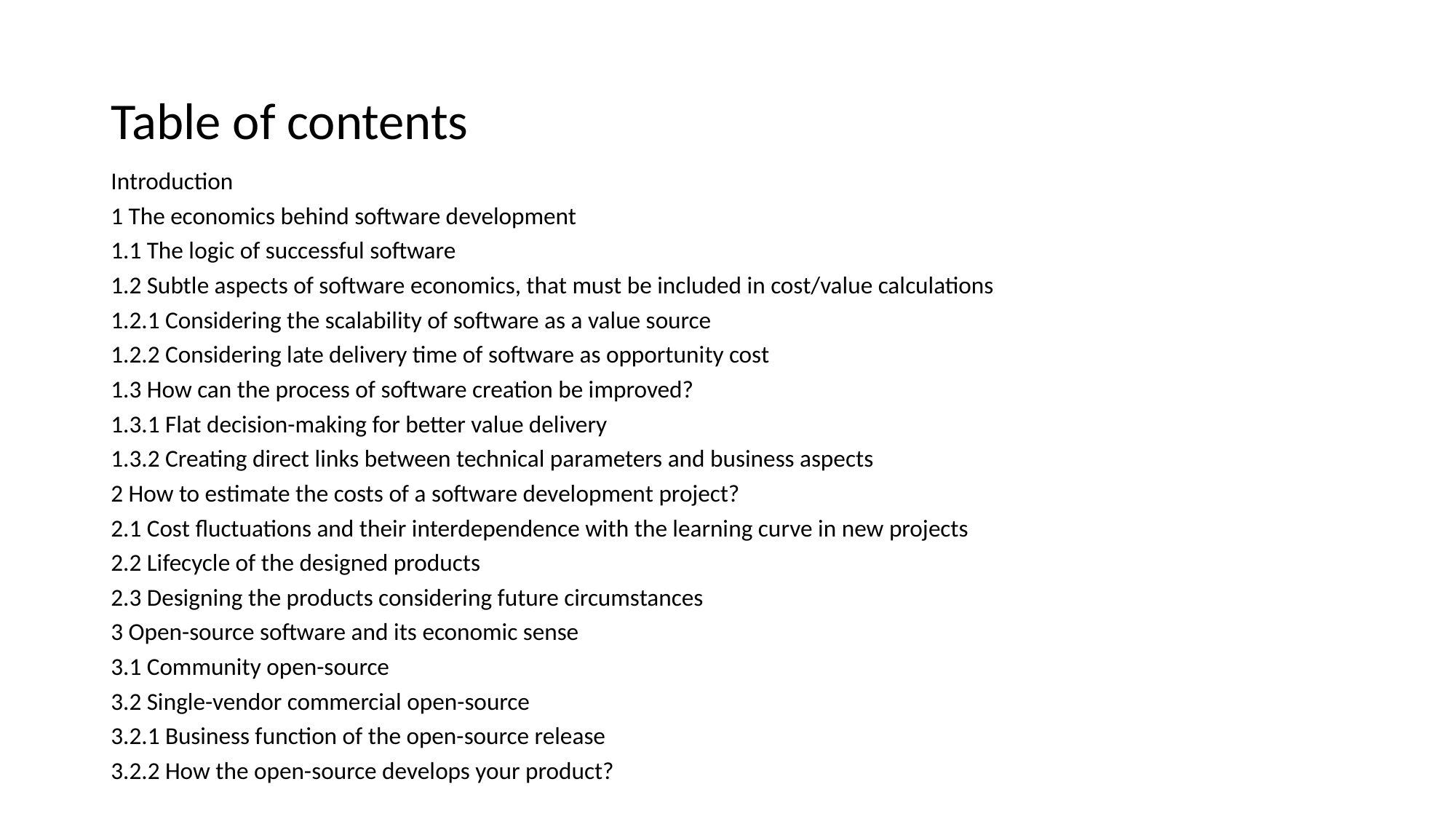

# Table of contents
Introduction
1 The economics behind software development
1.1 The logic of successful software
1.2 Subtle aspects of software economics, that must be included in cost/value calculations
1.2.1 Considering the scalability of software as a value source
1.2.2 Considering late delivery time of software as opportunity cost
1.3 How can the process of software creation be improved?
1.3.1 Flat decision-making for better value delivery
1.3.2 Creating direct links between technical parameters and business aspects
2 How to estimate the costs of a software development project?
2.1 Cost fluctuations and their interdependence with the learning curve in new projects
2.2 Lifecycle of the designed products
2.3 Designing the products considering future circumstances
3 Open-source software and its economic sense
3.1 Community open-source
3.2 Single-vendor commercial open-source
3.2.1 Business function of the open-source release
3.2.2 How the open-source develops your product?